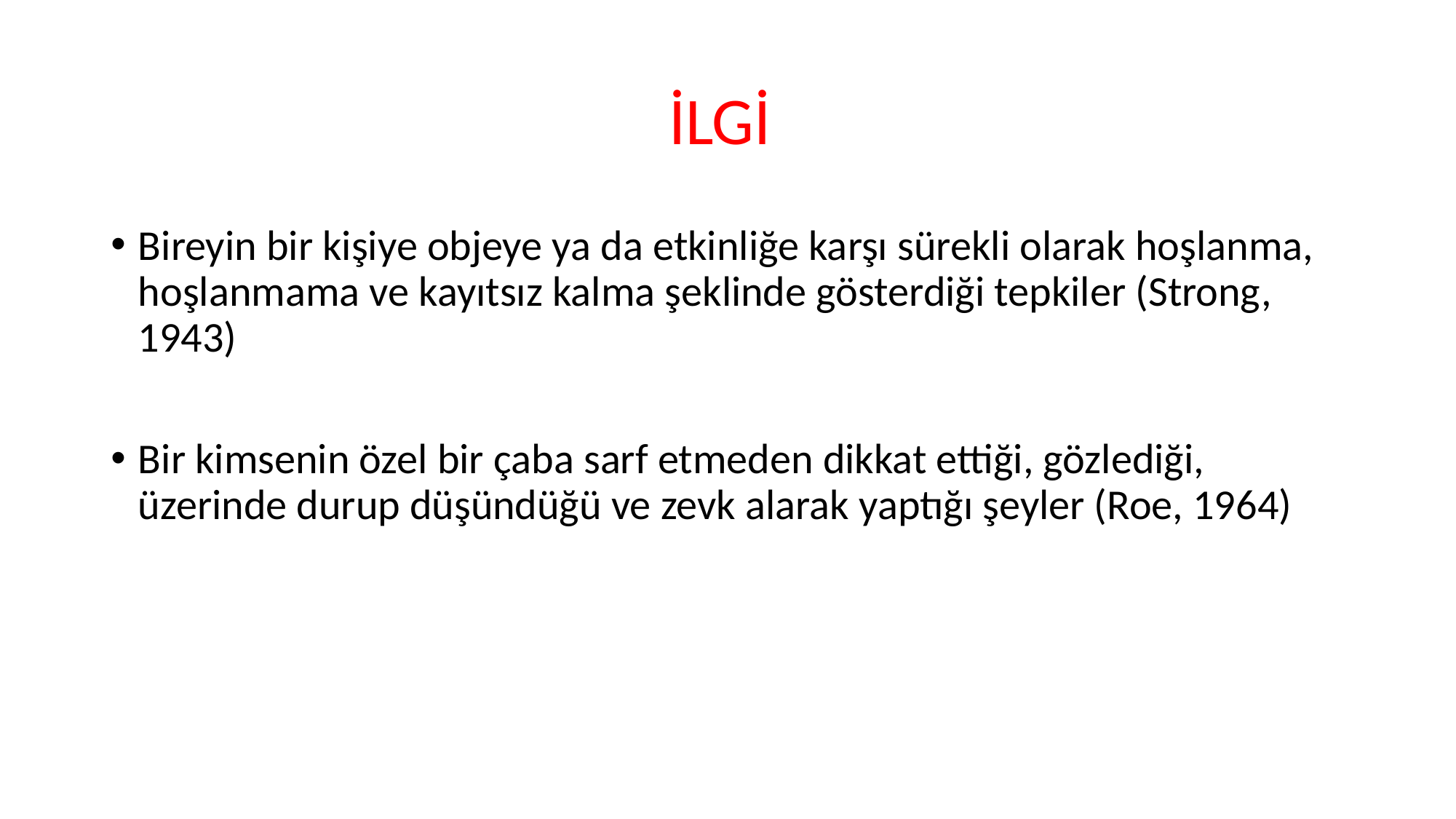

# İLGİ
Bireyin bir kişiye objeye ya da etkinliğe karşı sürekli olarak hoşlanma, hoşlanmama ve kayıtsız kalma şeklinde gösterdiği tepkiler (Strong, 1943)

Bir kimsenin özel bir çaba sarf etmeden dikkat ettiği, gözlediği, üzerinde durup düşündüğü ve zevk alarak yaptığı şeyler (Roe, 1964)